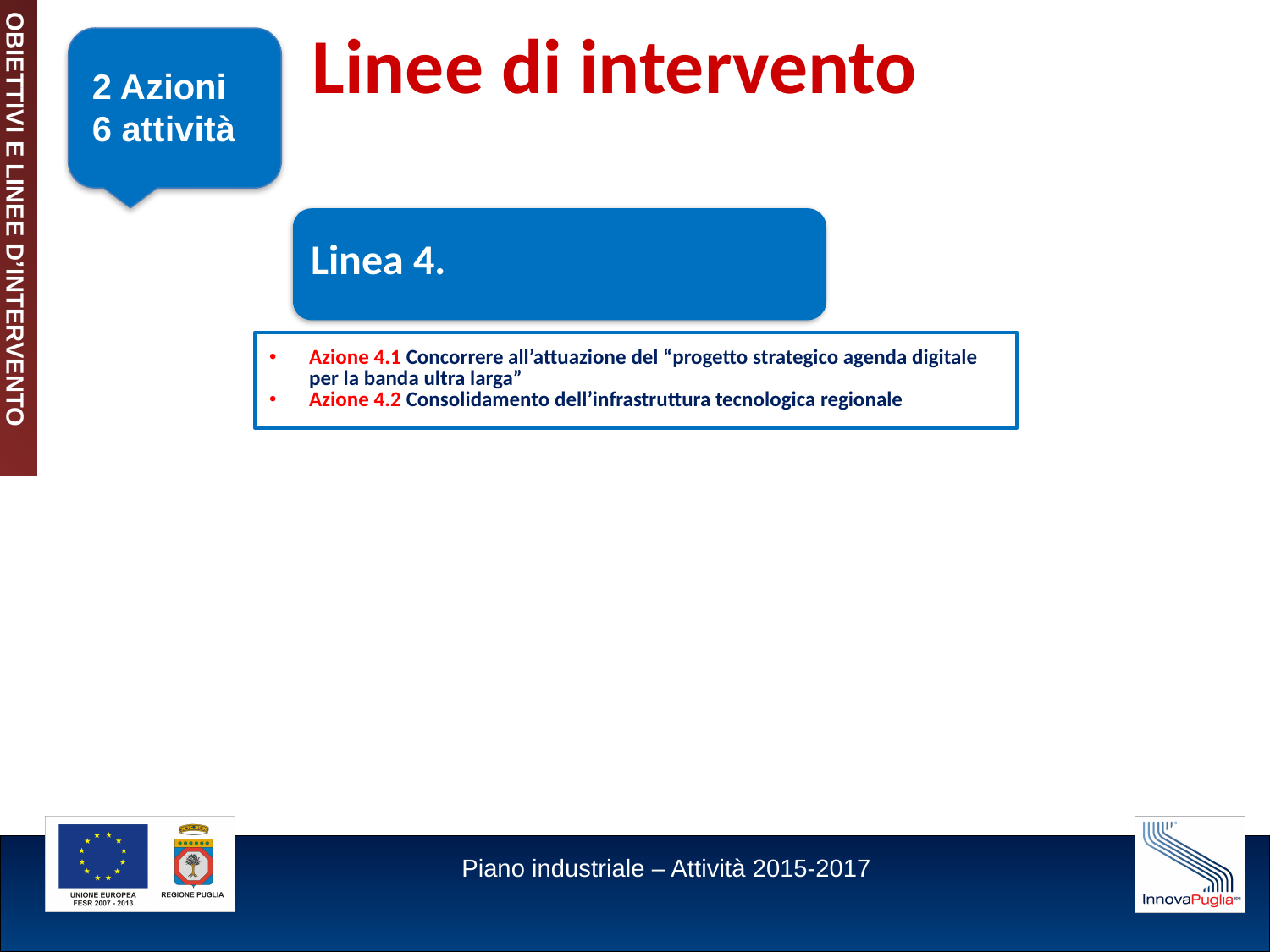

OBIETTIVI E LINEE D’INTERVENTO
Linee di intervento

2 Azioni
6 attività

Azione 4.1 Concorrere all’attuazione del “progetto strategico agenda digitale per la banda ultra larga”
Azione 4.2 Consolidamento dell’infrastruttura tecnologica regionale
Linea 4.